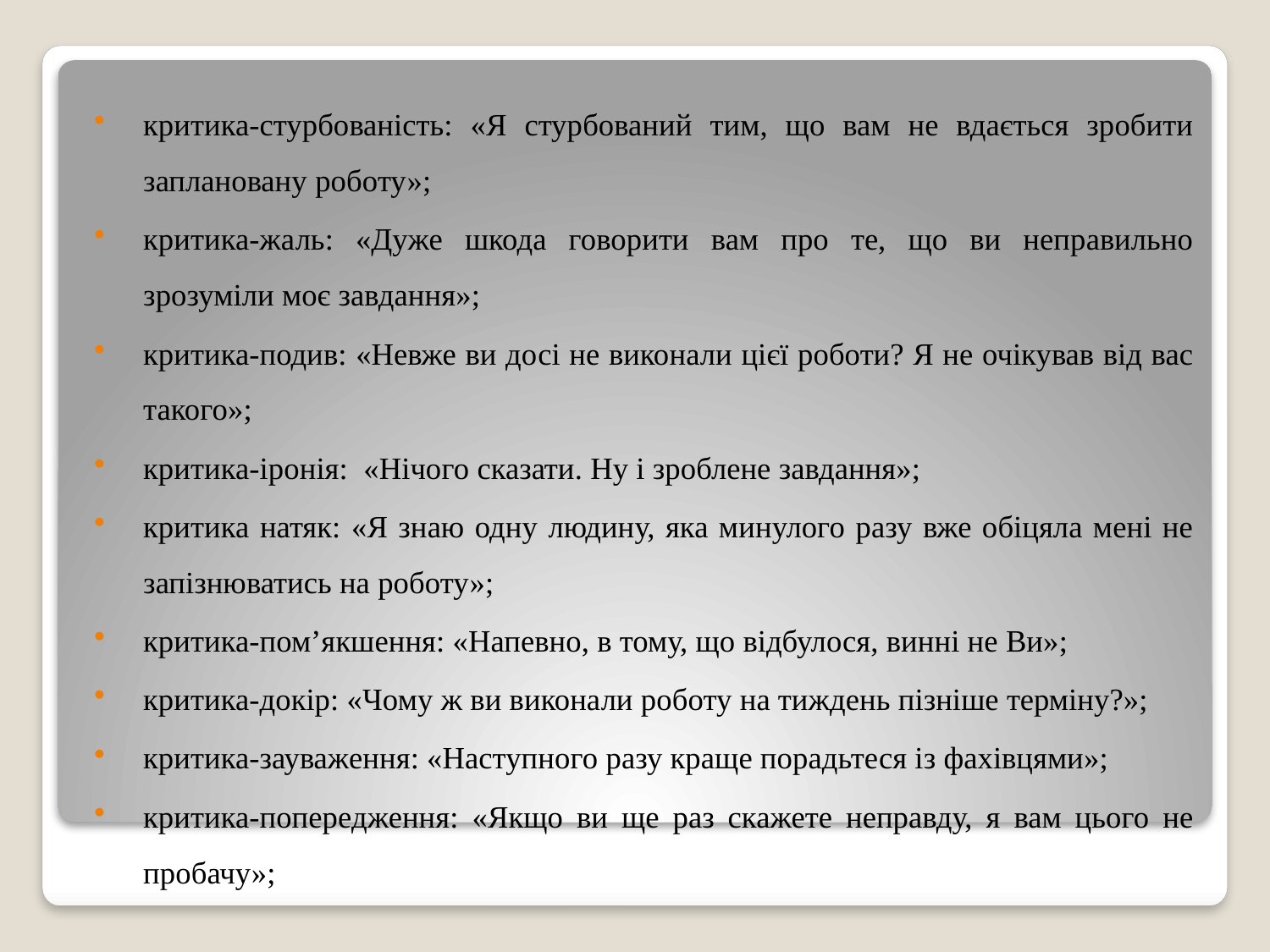

критика-стурбованість: «Я стурбований тим, що вам не вдається зробити заплановану роботу»;
критика-жаль: «Дуже шкода говорити вам про те, що ви неправильно зрозуміли моє завдання»;
критика-подив: «Невже ви досі не виконали цієї роботи? Я не очікував від вас такого»;
критика-іронія:  «Нічого сказати. Ну і зроблене завдання»;
критика натяк: «Я знаю одну людину, яка минулого разу вже обіцяла мені не запізнюватись на роботу»;
критика-пом’якшення: «Напевно, в тому, що відбулося, винні не Ви»;
критика-докір: «Чому ж ви виконали роботу на тиждень пізніше терміну?»;
критика-зауваження: «Наступного разу краще порадьтеся із фахівцями»;
критика-попередження: «Якщо ви ще раз скажете неправду, я вам цього не пробачу»;

#